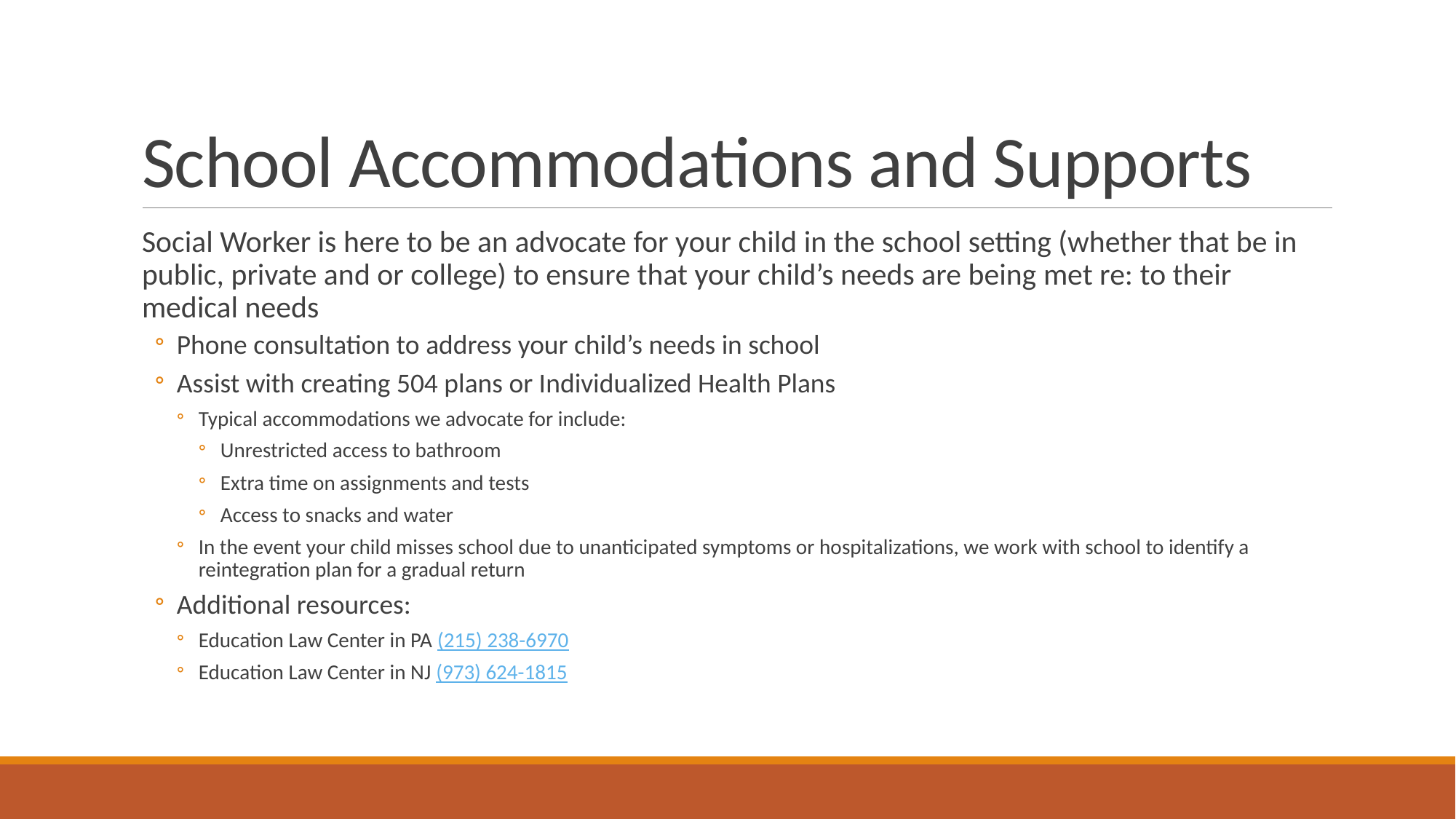

# School Accommodations and Supports
Social Worker is here to be an advocate for your child in the school setting (whether that be in public, private and or college) to ensure that your child’s needs are being met re: to their medical needs
Phone consultation to address your child’s needs in school
Assist with creating 504 plans or Individualized Health Plans
Typical accommodations we advocate for include:
Unrestricted access to bathroom
Extra time on assignments and tests
Access to snacks and water
In the event your child misses school due to unanticipated symptoms or hospitalizations, we work with school to identify a reintegration plan for a gradual return
Additional resources:
Education Law Center in PA (215) 238-6970
Education Law Center in NJ (973) 624-1815